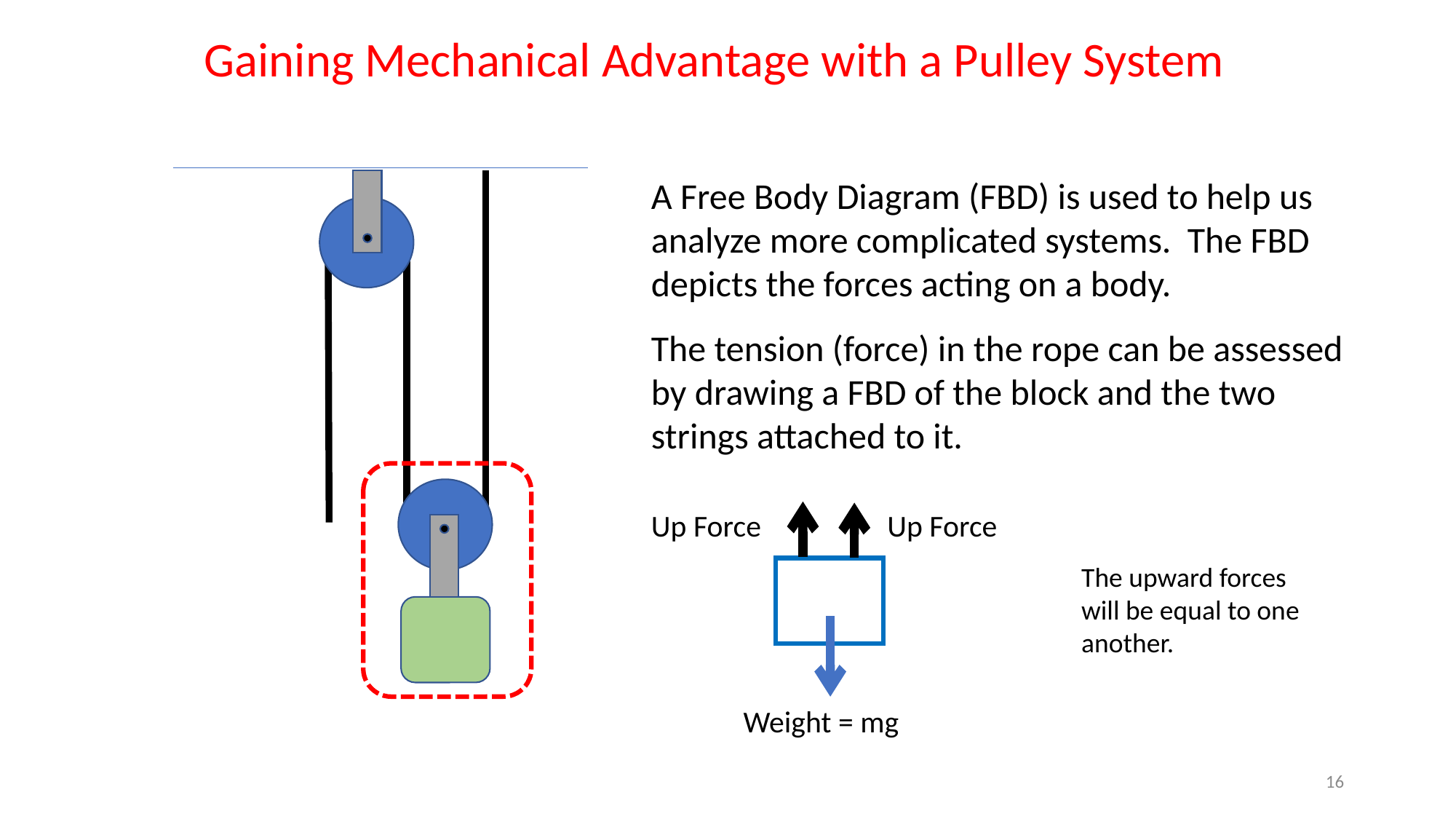

Gaining Mechanical Advantage with a Pulley System
A Free Body Diagram (FBD) is used to help us analyze more complicated systems.  The FBD depicts the forces acting on a body.

The tension (force) in the rope can be assessed by drawing a FBD of the block and the two strings attached to it.

Up Force
Up Force

Weight = mg
The upward forces will be equal to one another.
16